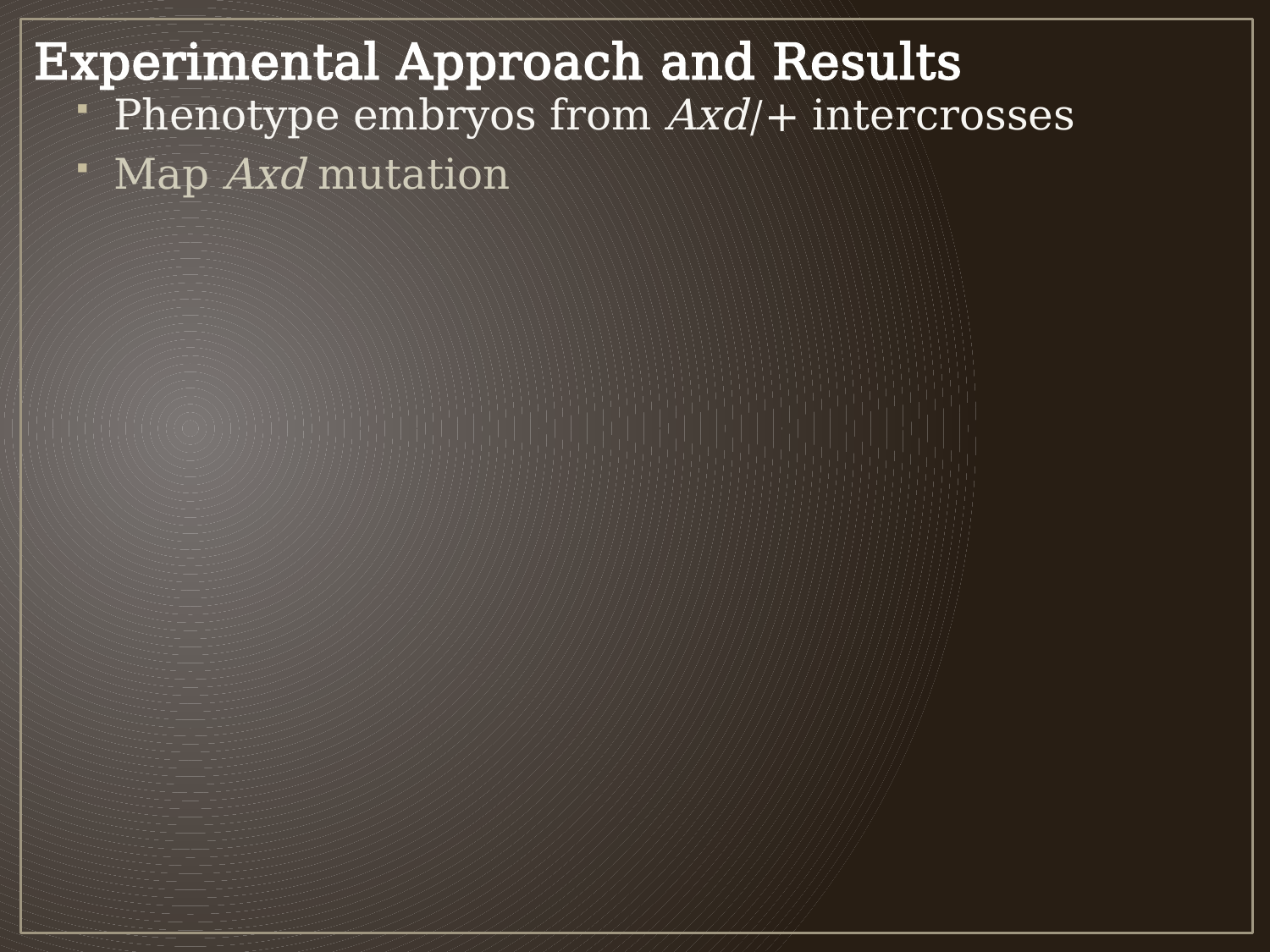

# Experimental Approach and Results
Phenotype embryos from Axd/+ intercrosses
Map Axd mutation